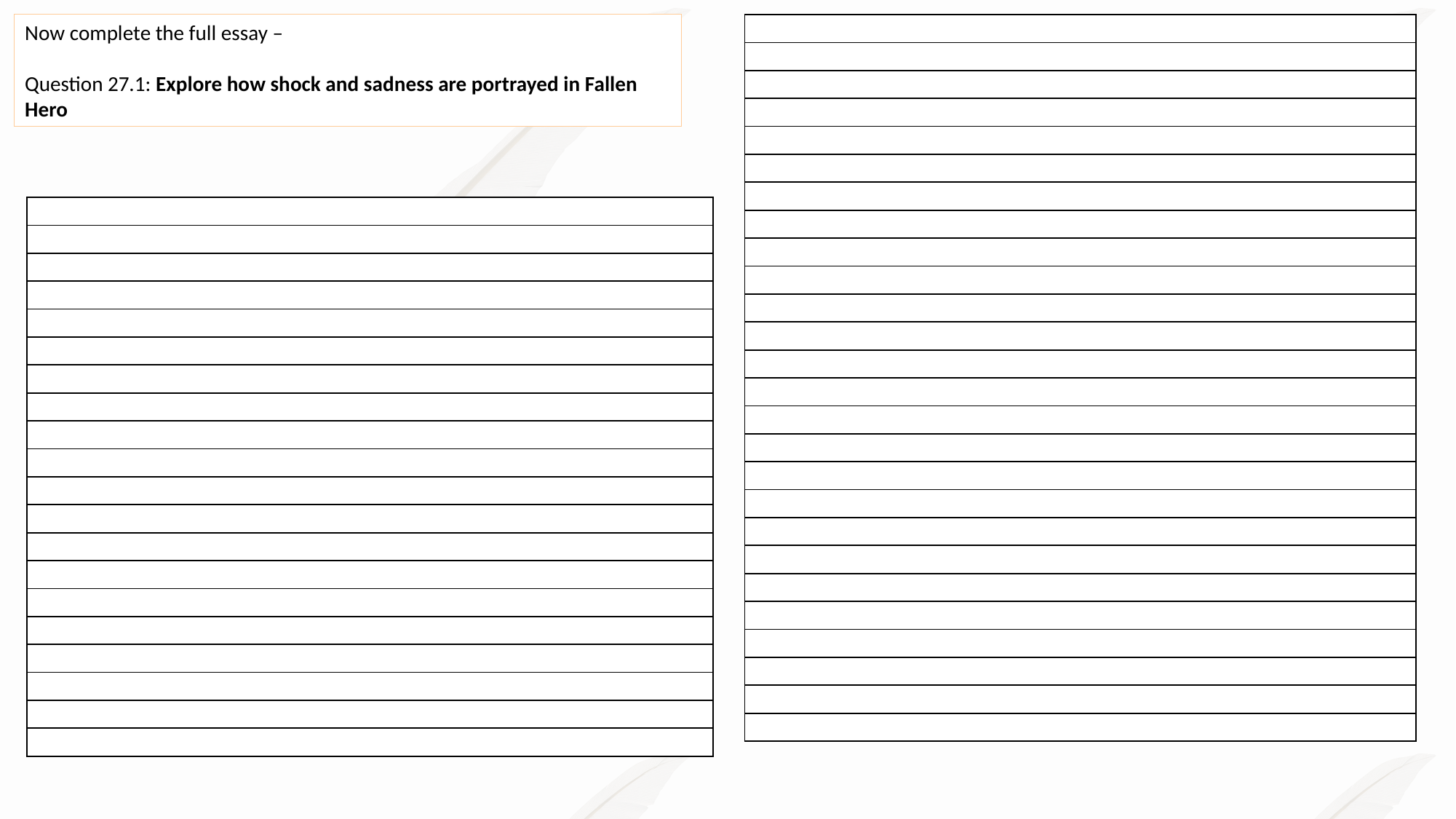

Now complete the full essay –

Question 27.1: Explore how shock and sadness are portrayed in Fallen Hero
|  |
| --- |
|  |
|  |
|  |
|  |
|  |
|  |
|  |
|  |
|  |
|  |
|  |
|  |
|  |
|  |
|  |
|  |
|  |
|  |
|  |
|  |
|  |
|  |
|  |
|  |
|  |
|  |
| --- |
|  |
|  |
|  |
|  |
|  |
|  |
|  |
|  |
|  |
|  |
|  |
|  |
|  |
|  |
|  |
|  |
|  |
|  |
|  |